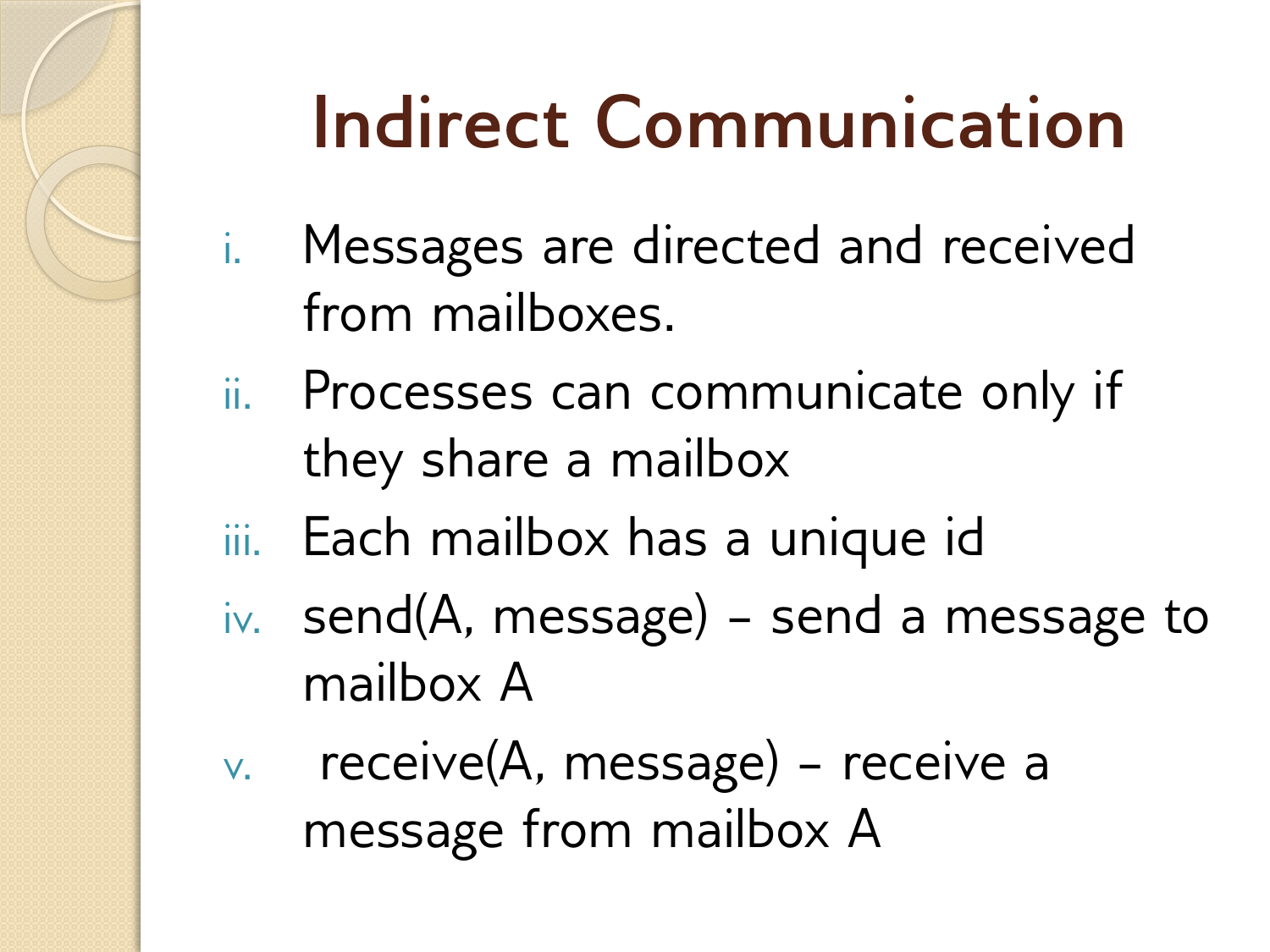

# Indirect Communication
Messages are directed and received from mailboxes.
Processes can communicate only if they share a mailbox
Each mailbox has a unique id
send(A, message) – send a message to mailbox A
 receive(A, message) – receive a message from mailbox A